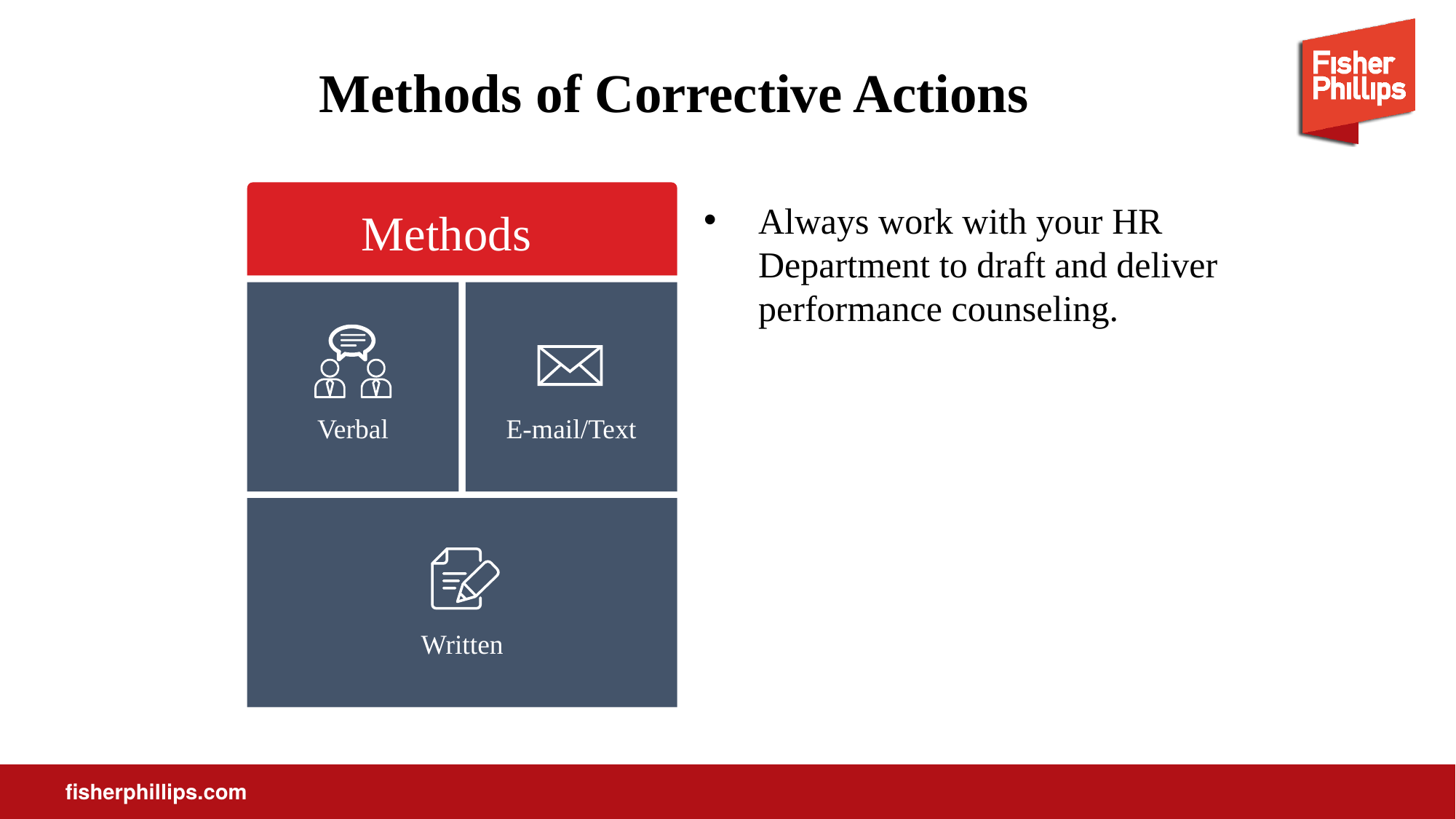

# Methods of Corrective Actions

Methods
Verbal
E-mail/Text

Written

Always work with your HR Department to draft and deliver performance counseling.